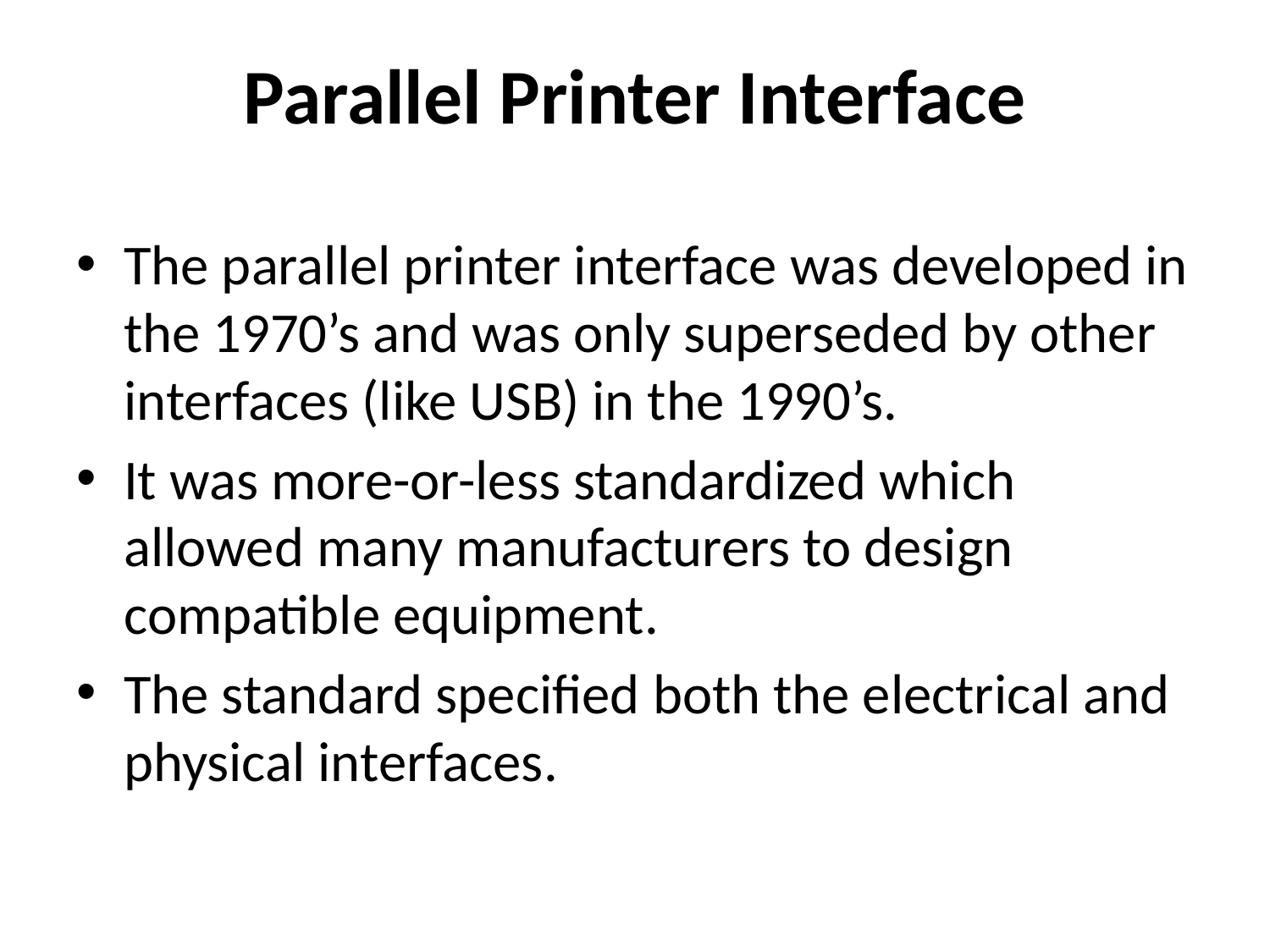

# Parallel Printer Interface
The parallel printer interface was developed in the 1970’s and was only superseded by other interfaces (like USB) in the 1990’s.
It was more-or-less standardized which allowed many manufacturers to design compatible equipment.
The standard specified both the electrical and physical interfaces.